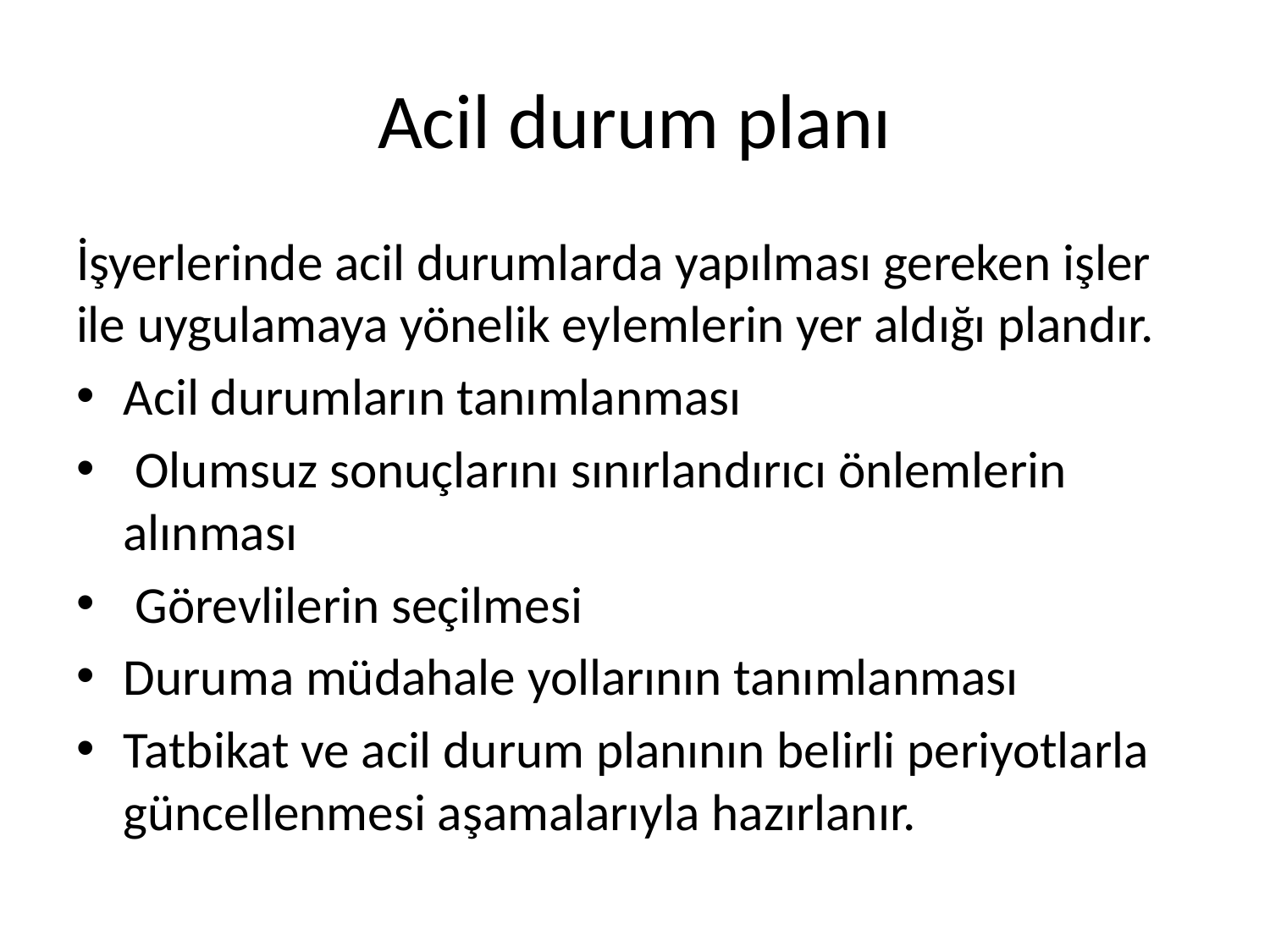

# Acil durum planı
İşyerlerinde acil durumlarda yapılması gereken işler ile uygulamaya yönelik eylemlerin yer aldığı plandır.
Acil durumların tanımlanması
 Olumsuz sonuçlarını sınırlandırıcı önlemlerin alınması
 Görevlilerin seçilmesi
Duruma müdahale yollarının tanımlanması
Tatbikat ve acil durum planının belirli periyotlarla güncellenmesi aşamalarıyla hazırlanır.